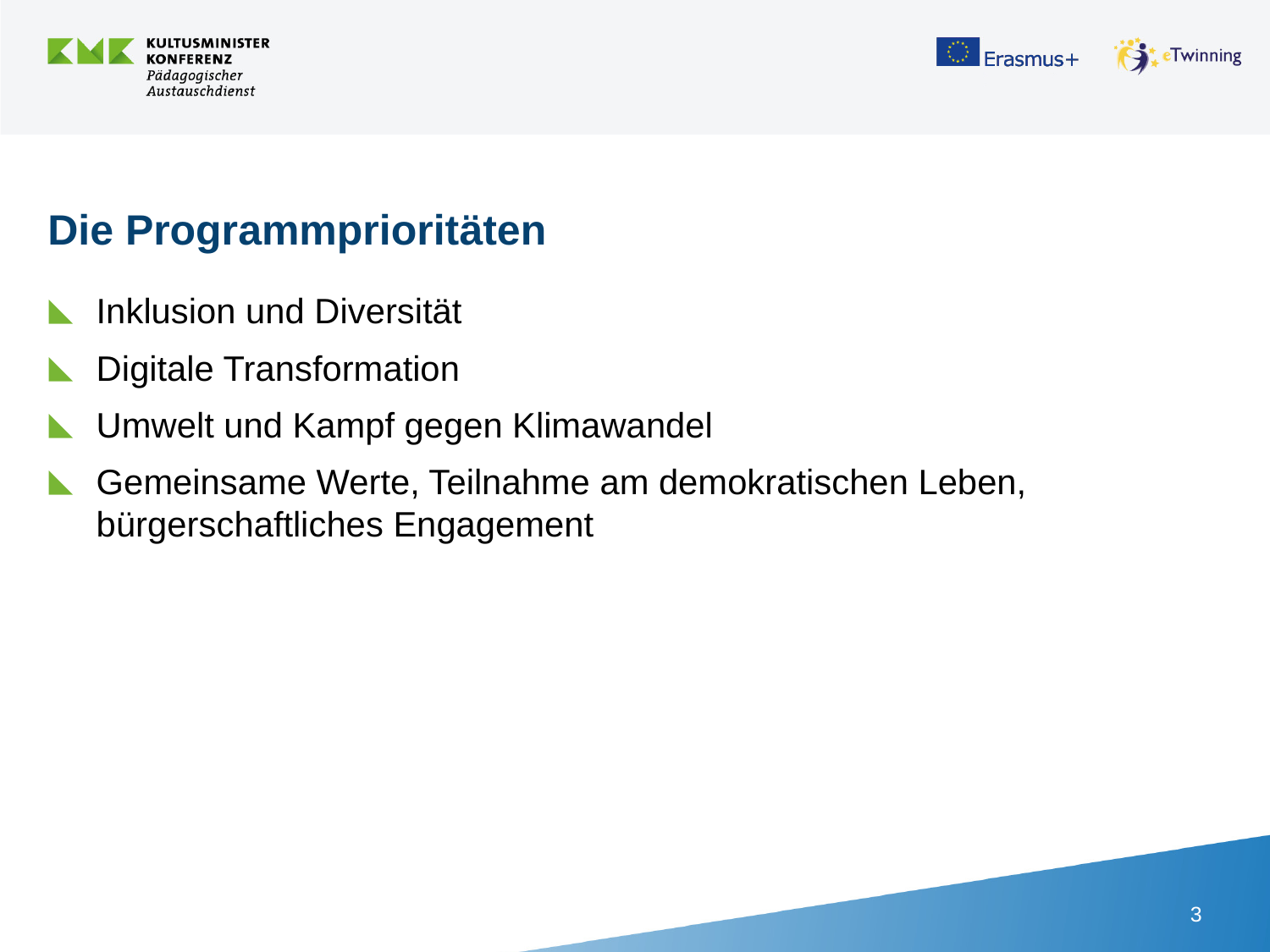

Die Programmprioritäten

Inklusion und Diversität
Digitale Transformation
Umwelt und Kampf gegen Klimawandel
Gemeinsame Werte, Teilnahme am demokratischen Leben, bürgerschaftliches Engagement